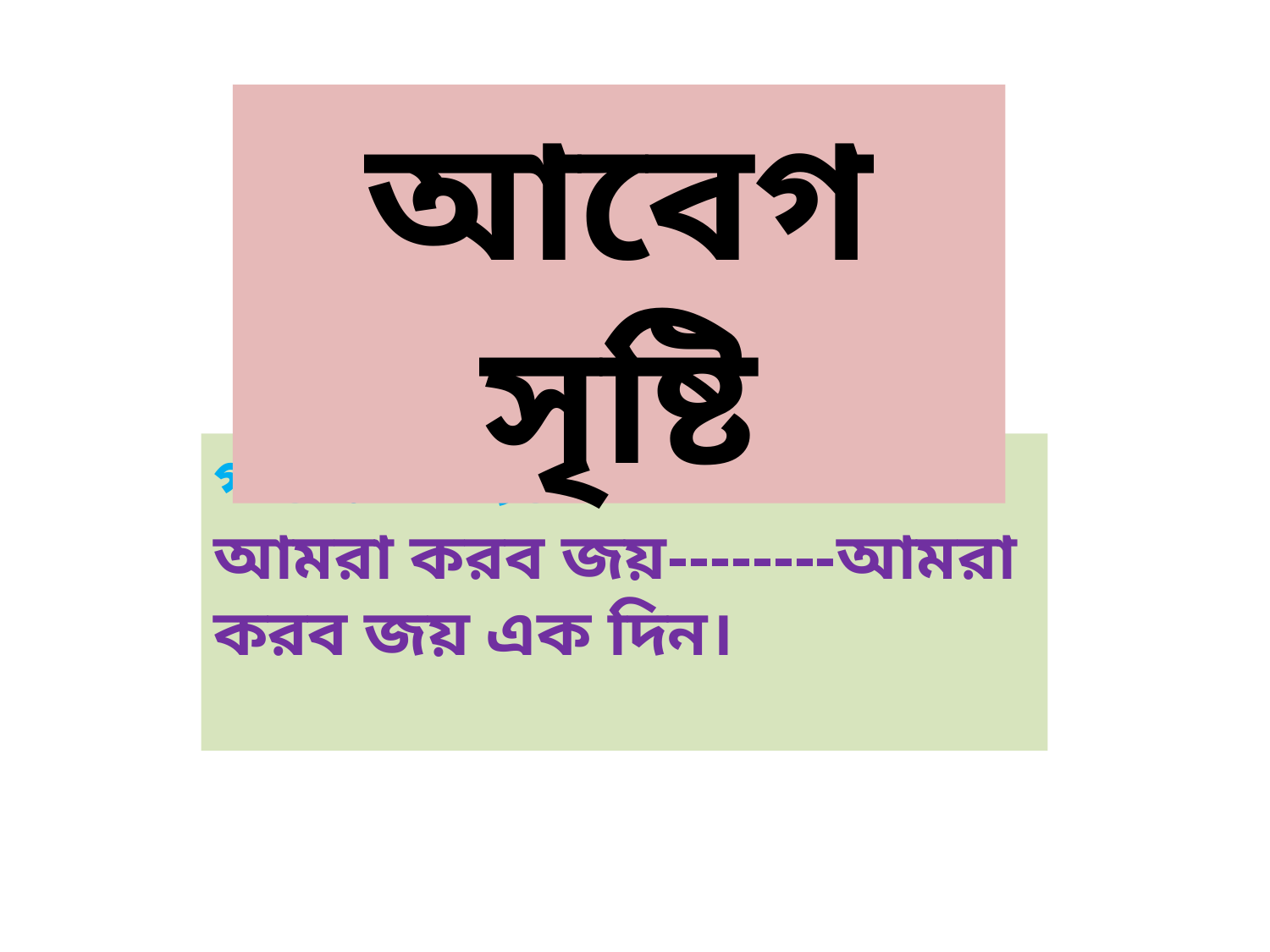

আবেগ সৃষ্টি
গানের মাধ্যমে--
আমরা করব জয়--------আমরা করব জয় এক দিন।